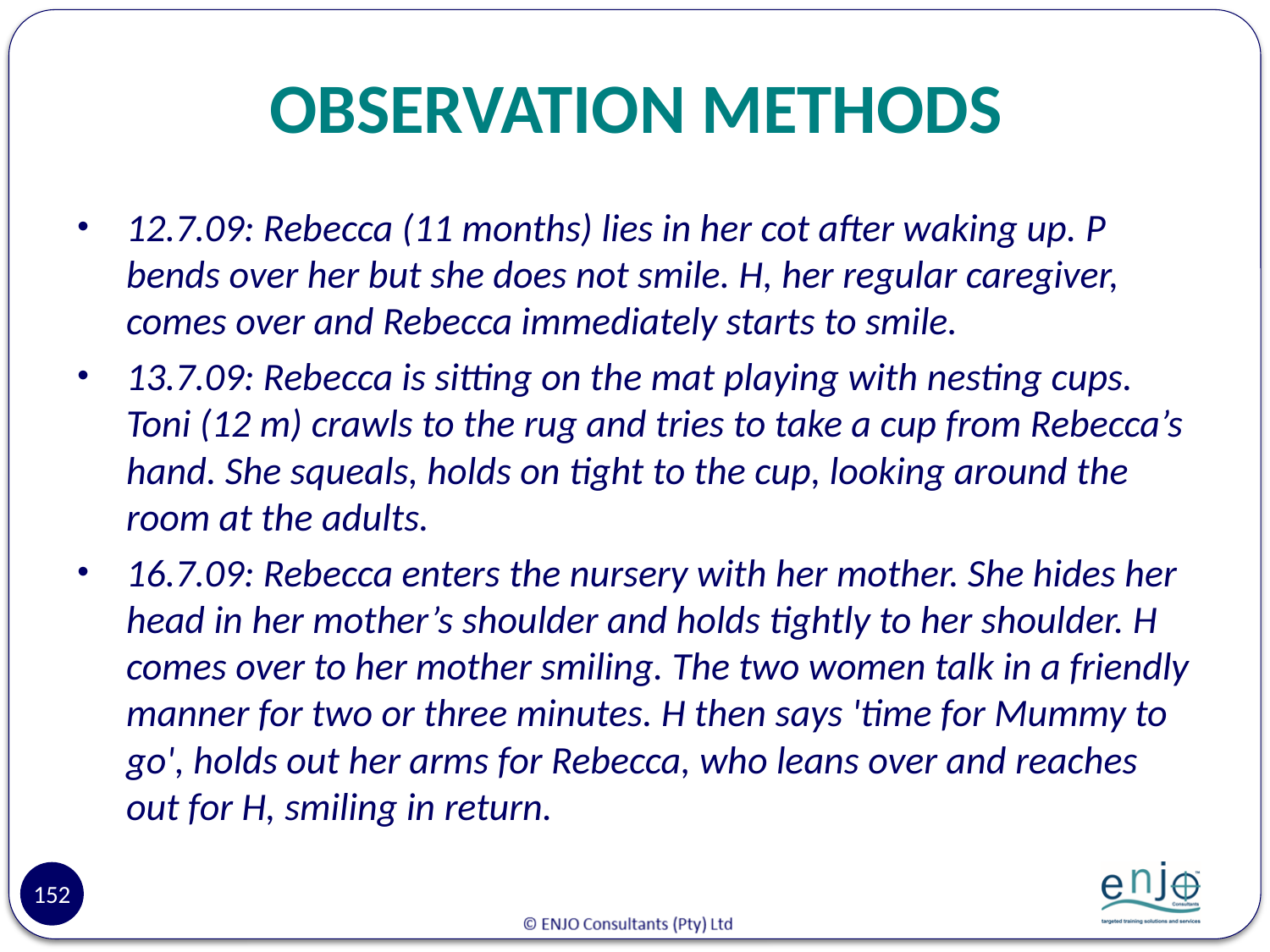

# OBSERVATION METHODS
12.7.09: Rebecca (11 months) lies in her cot after waking up. P bends over her but she does not smile. H, her regular caregiver, comes over and Rebecca immediately starts to smile.
13.7.09: Rebecca is sitting on the mat playing with nesting cups. Toni (12 m) crawls to the rug and tries to take a cup from Rebecca’s hand. She squeals, holds on tight to the cup, looking around the room at the adults.
16.7.09: Rebecca enters the nursery with her mother. She hides her head in her mother’s shoulder and holds tightly to her shoulder. H comes over to her mother smiling. The two women talk in a friendly manner for two or three minutes. H then says 'time for Mummy to go', holds out her arms for Rebecca, who leans over and reaches out for H, smiling in return.

152